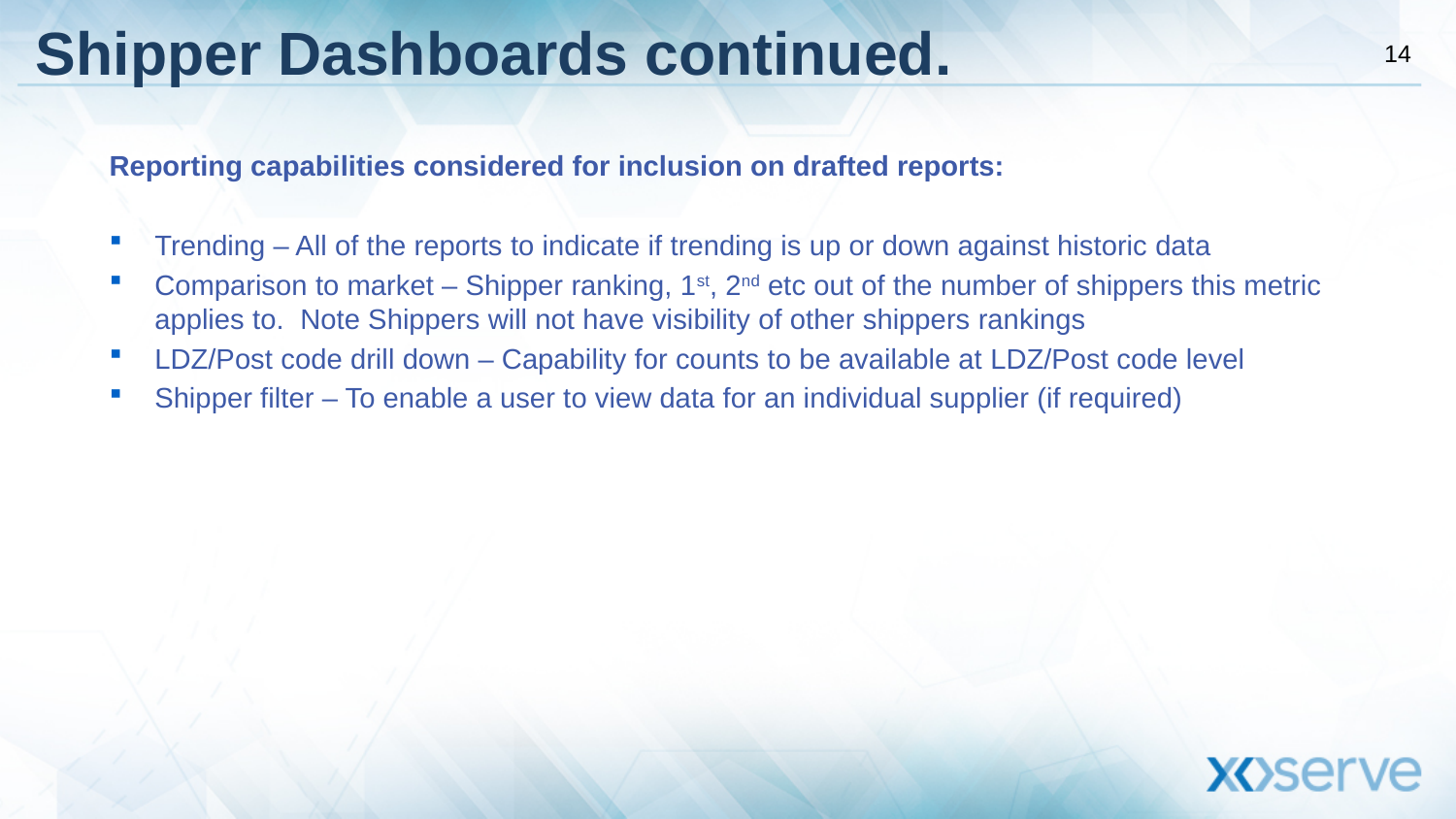

# Shipper Dashboards continued.

Reporting capabilities considered for inclusion on drafted reports:

Trending – All of the reports to indicate if trending is up or down against historic data
Comparison to market – Shipper ranking, 1st, 2nd etc out of the number of shippers this metric applies to.  Note Shippers will not have visibility of other shippers rankings
LDZ/Post code drill down – Capability for counts to be available at LDZ/Post code level
Shipper filter – To enable a user to view data for an individual supplier (if required)